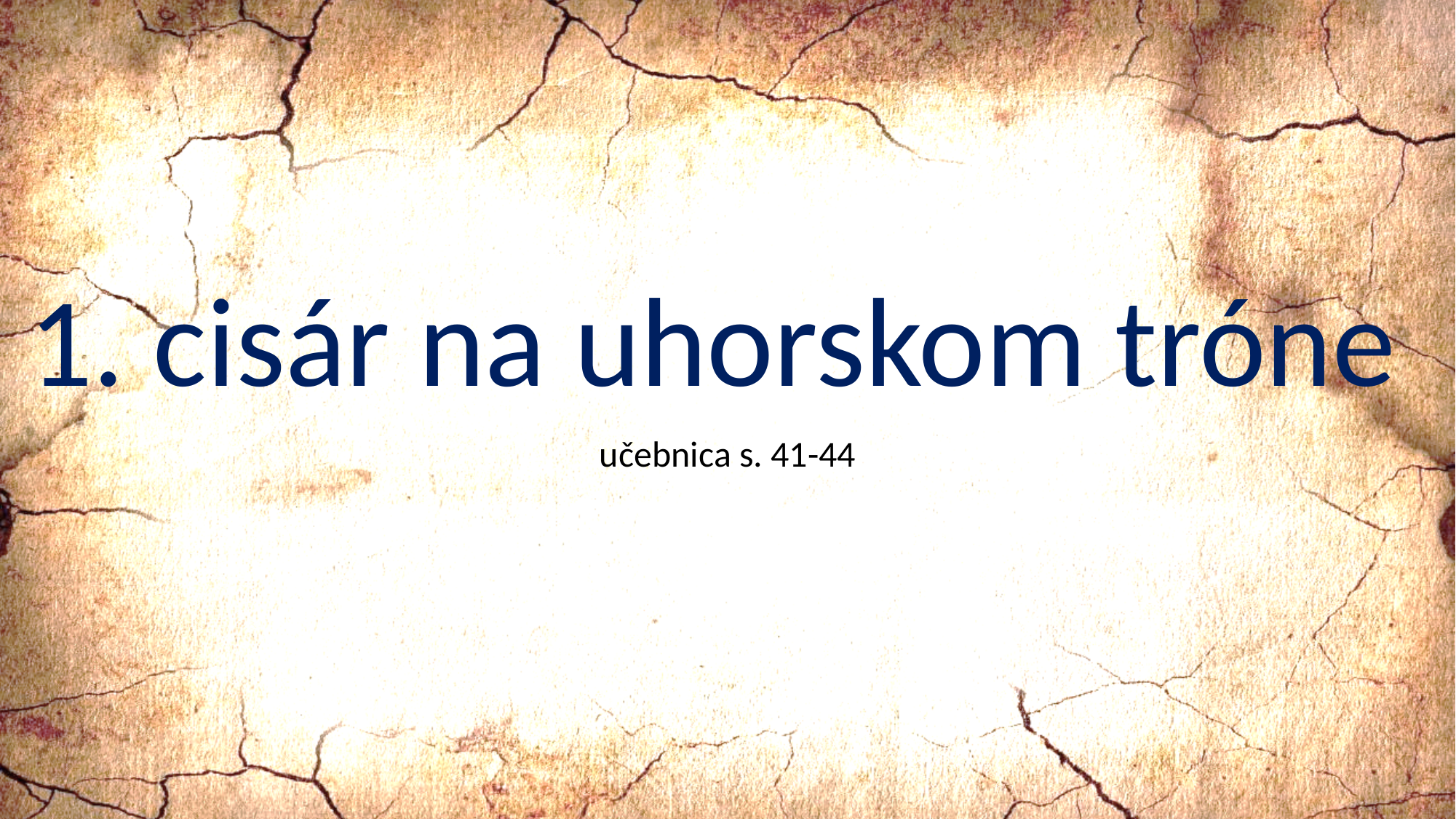

# 1. cisár na uhorskom tróne
učebnica s. 41-44